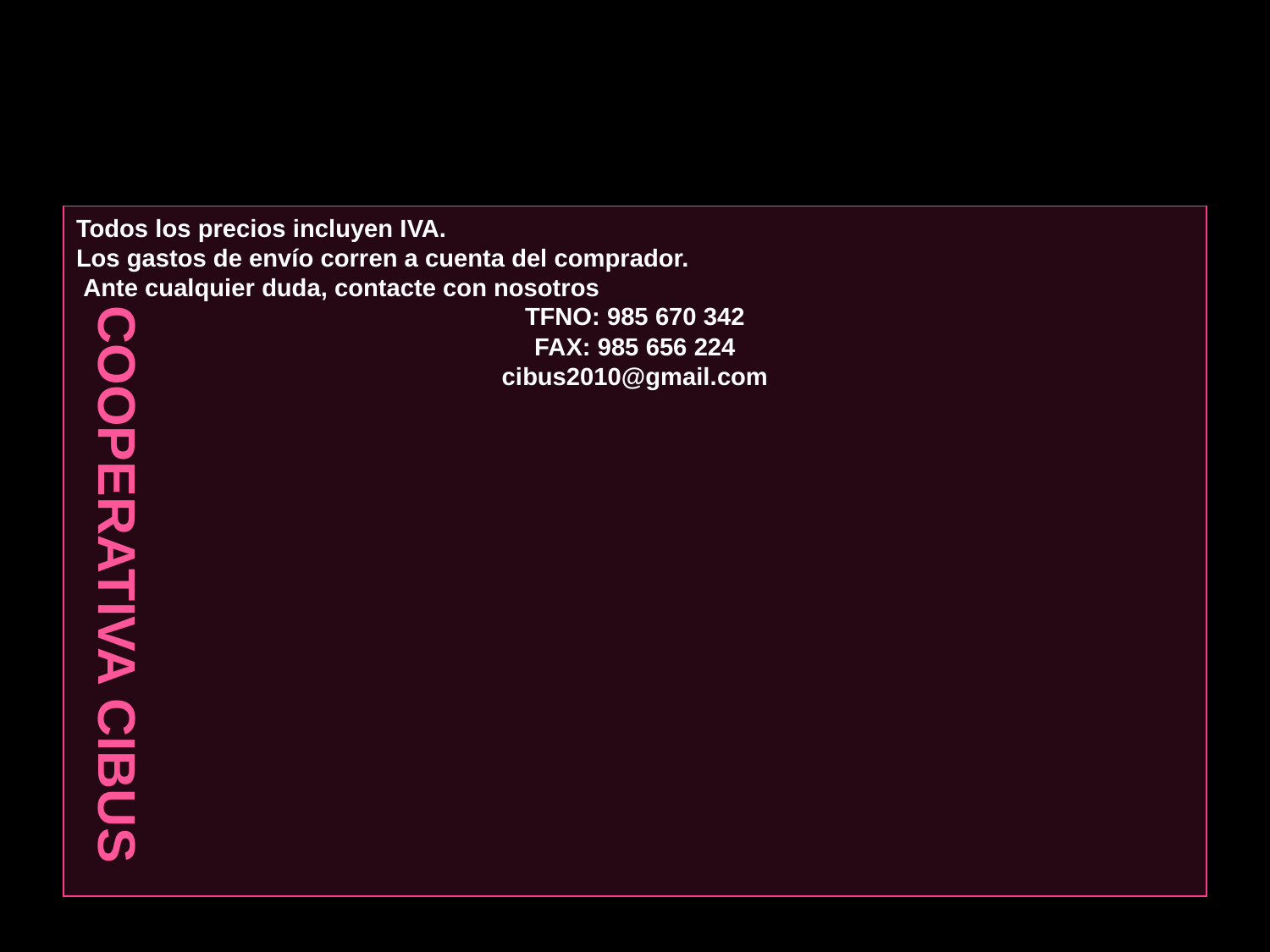

COOPERATIVA CIBUS
Todos los precios incluyen IVA.
Los gastos de envío corren a cuenta del comprador.
 Ante cualquier duda, contacte con nosotros
TFNO: 985 670 342
FAX: 985 656 224
cibus2010@gmail.com